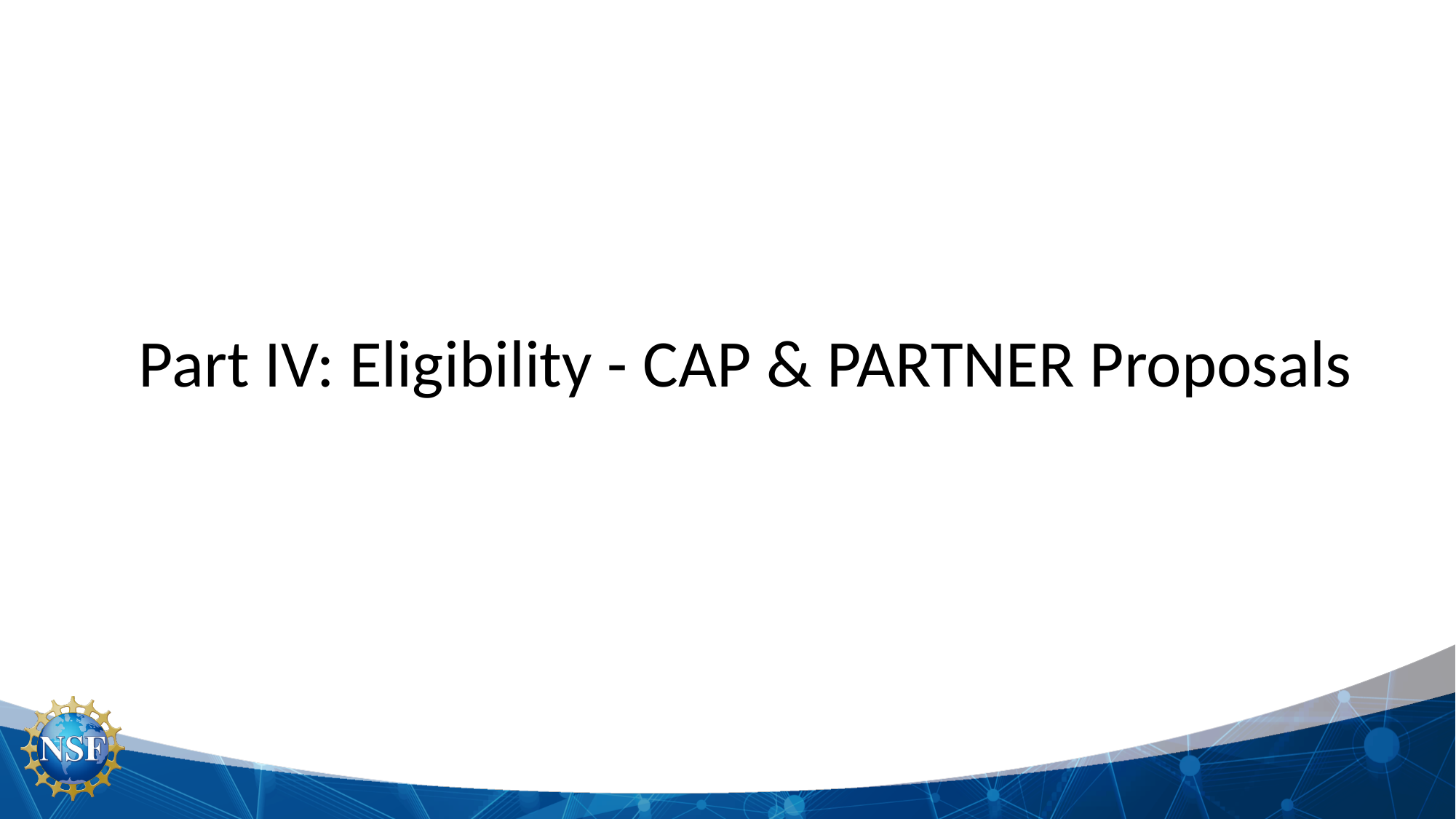

# Part IV: Eligibility - CAP & PARTNER Proposals